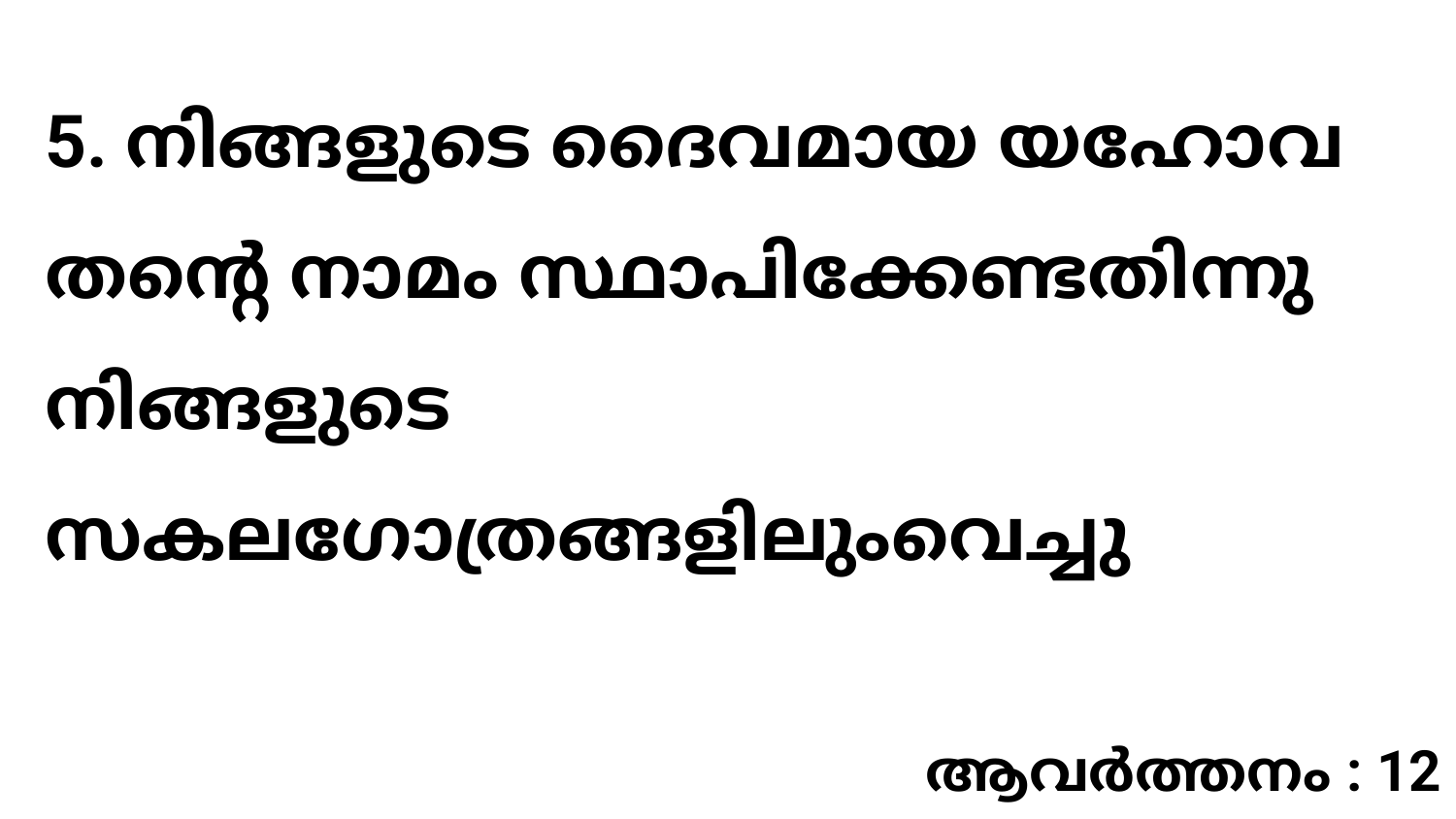

5. നിങ്ങളുടെ ദൈവമായ യഹോവ തന്റെ നാമം സ്ഥാപിക്കേണ്ടതിന്നു നിങ്ങളുടെ സകലഗോത്രങ്ങളിലുംവെച്ചു
ആവർത്തനം : 12